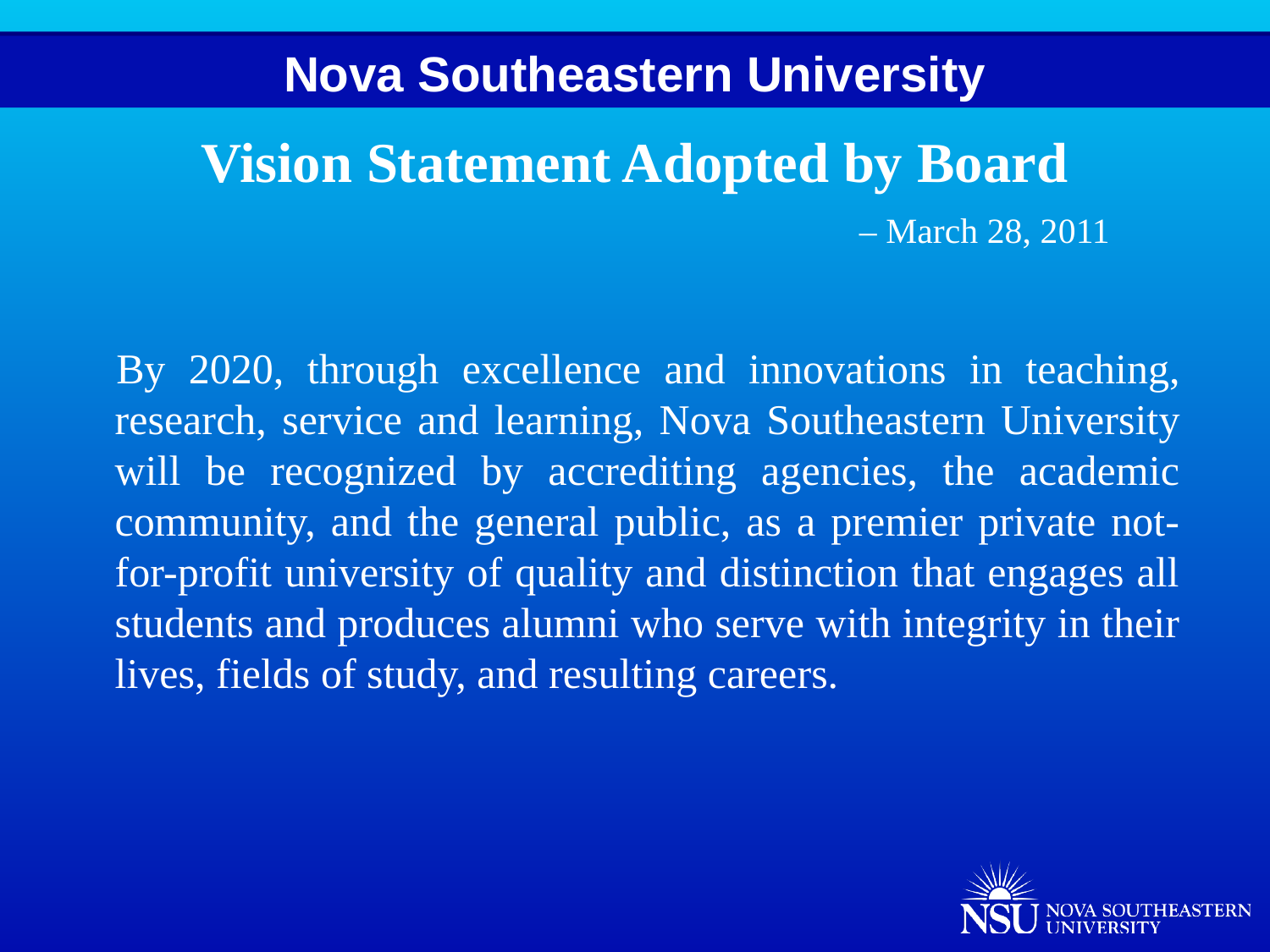

Nova Southeastern University
# Vision Statement Adopted by Board – March 28, 2011

By 2020, through excellence and innovations in teaching, research, service and learning, Nova Southeastern University will be recognized by accrediting agencies, the academic community, and the general public, as a premier private not-for-profit university of quality and distinction that engages all students and produces alumni who serve with integrity in their lives, fields of study, and resulting careers.